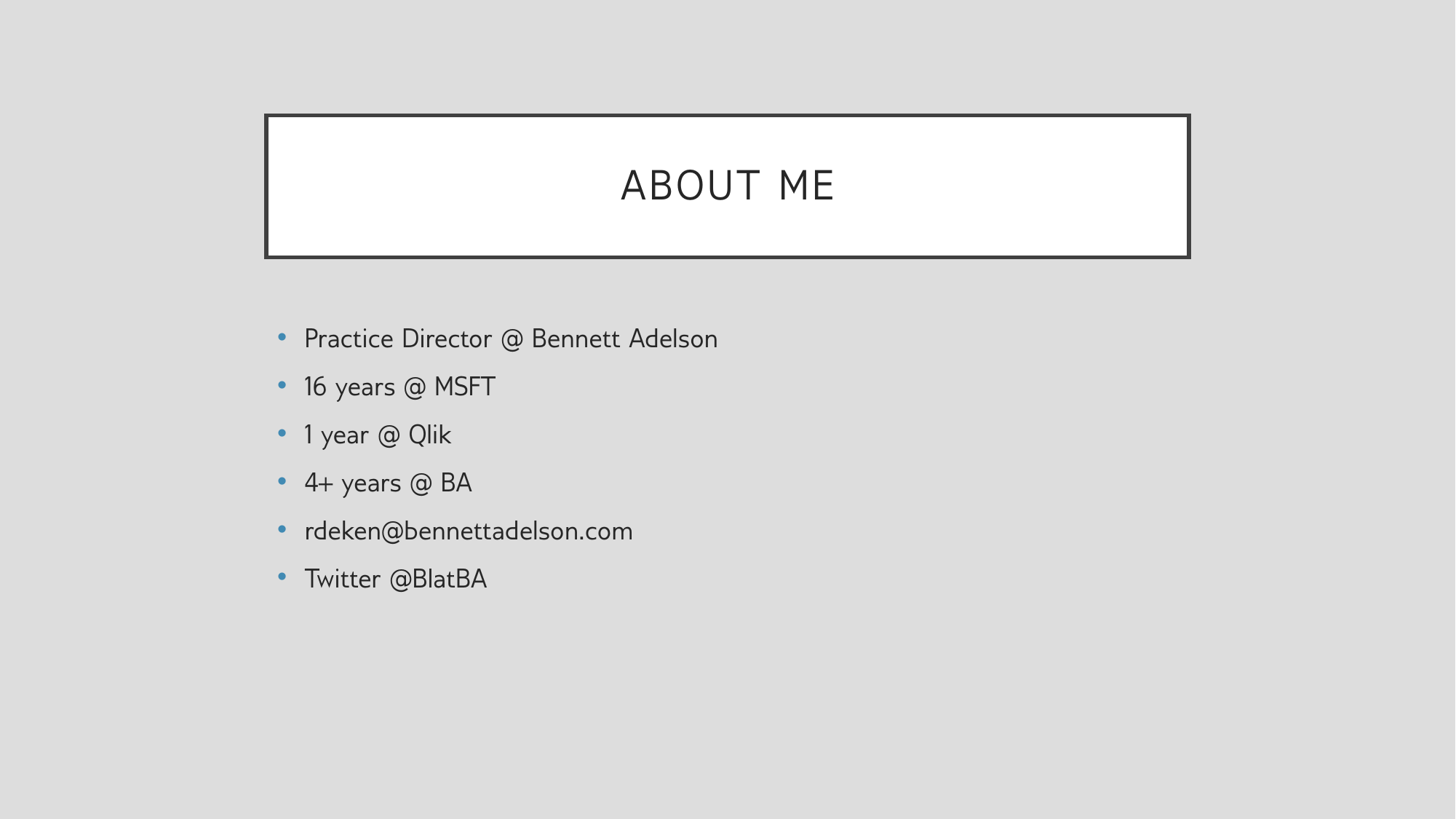

# About Me
Practice Director @ Bennett Adelson
16 years @ MSFT
1 year @ Qlik
4+ years @ BA
rdeken@bennettadelson.com
Twitter @BIatBA